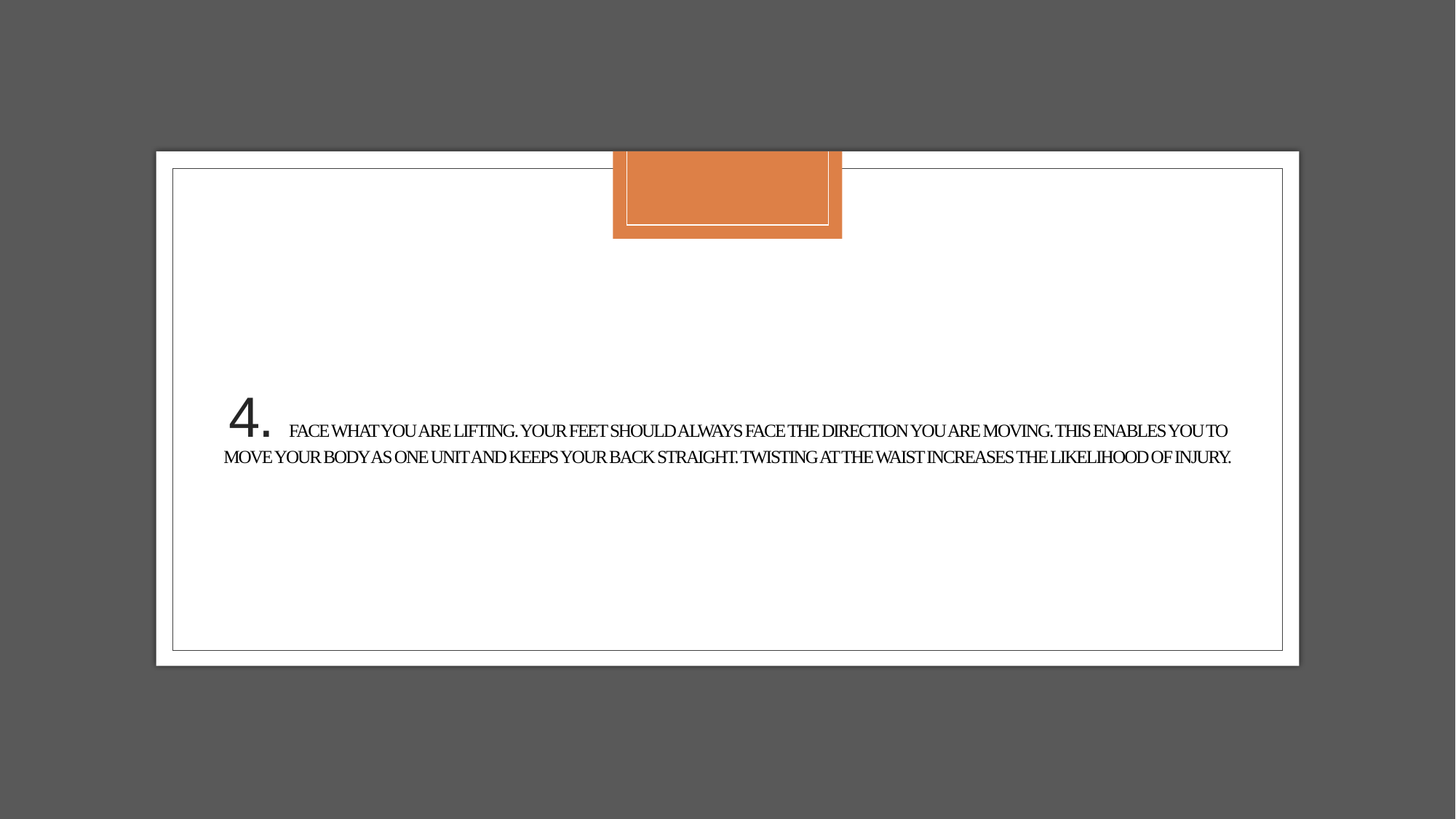

# 4. Face what you are lifting. Your feet should always face the direction you are moving. This enables you to move your body as one unit and keeps your back straight. Twisting at the waist increases the likelihood of injury.